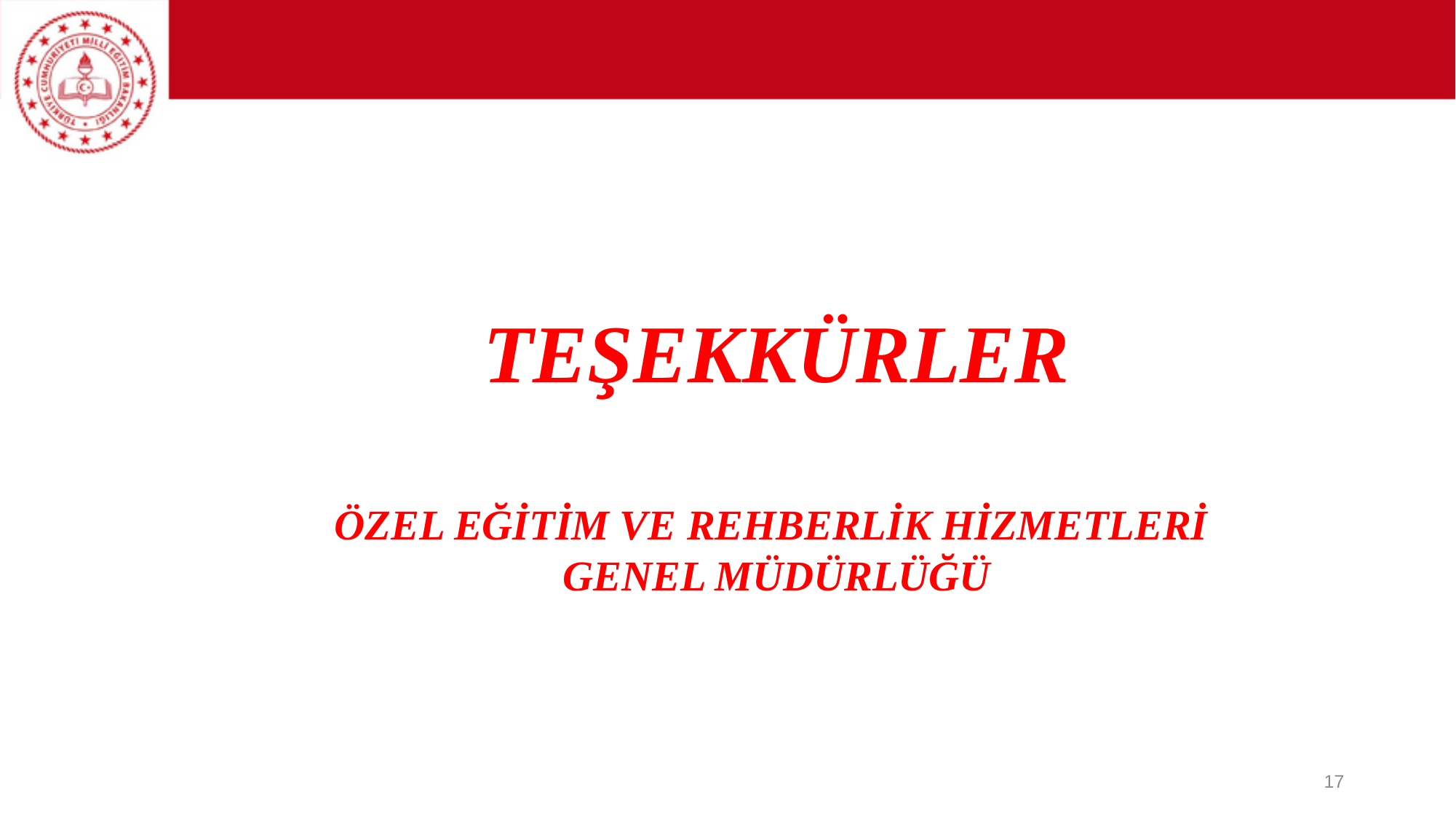

TEŞEKKÜRLER

ÖZEL EĞİTİM VE REHBERLİK HİZMETLERİ
GENEL MÜDÜRLÜĞÜ
17